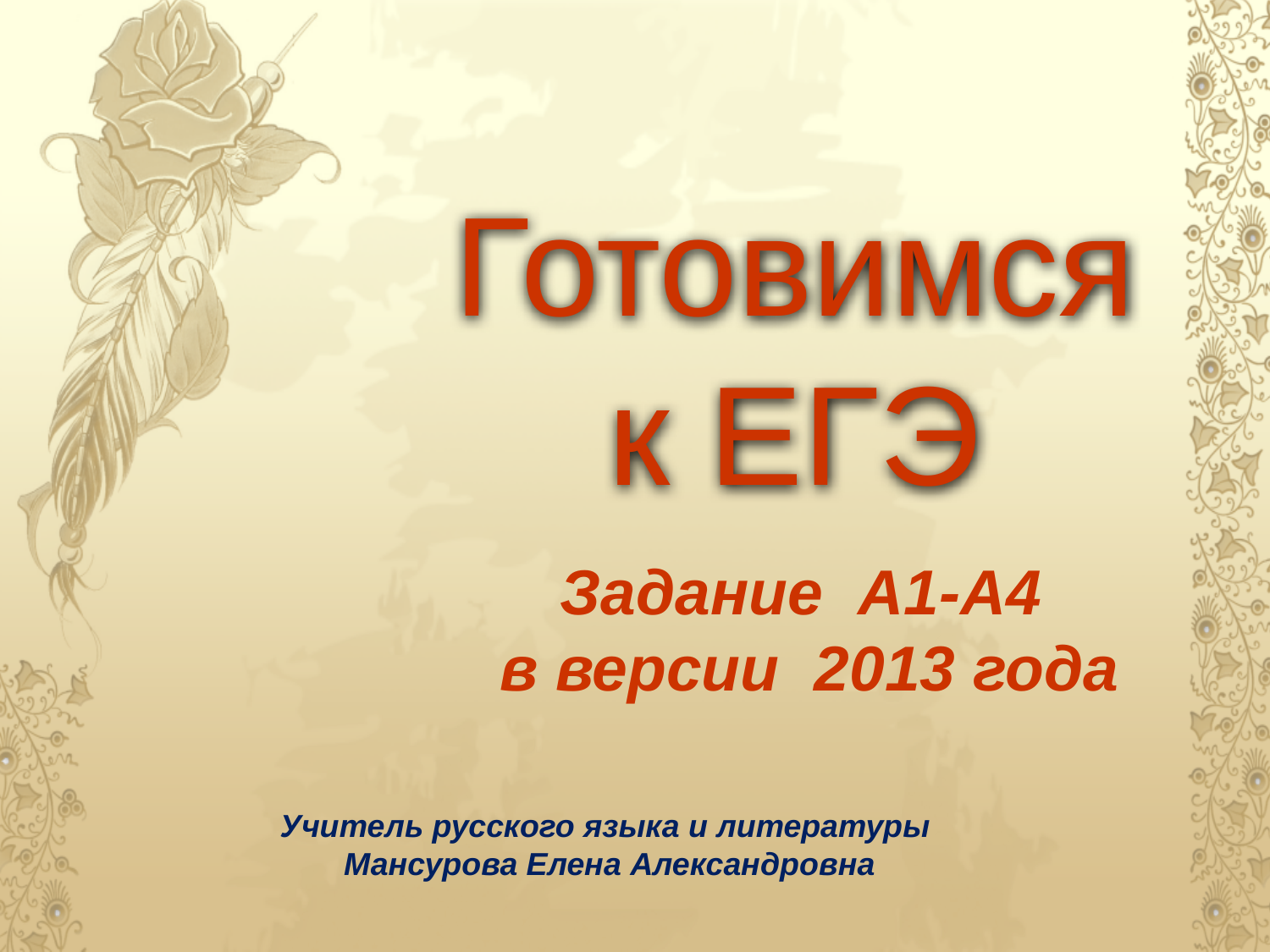

Готовимся к ЕГЭ

Задание  А1-А4
 в версии  2013 года

Учитель русского языка и литературы
 Мансурова Елена Александровна